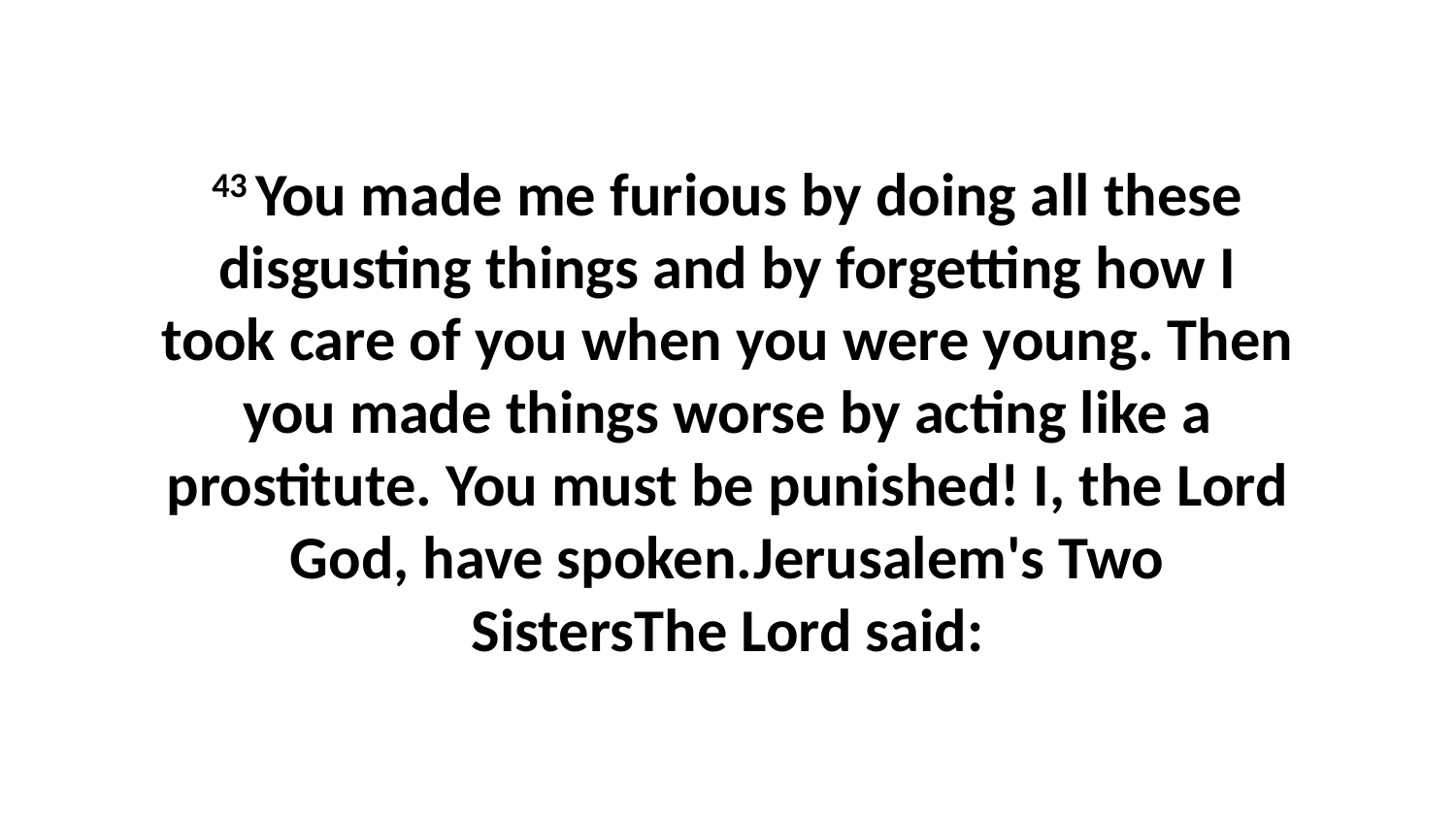

43 You made me furious by doing all these disgusting things and by forgetting how I took care of you when you were young. Then you made things worse by acting like a prostitute. You must be punished! I, the Lord God, have spoken.Jerusalem's Two SistersThe Lord said: